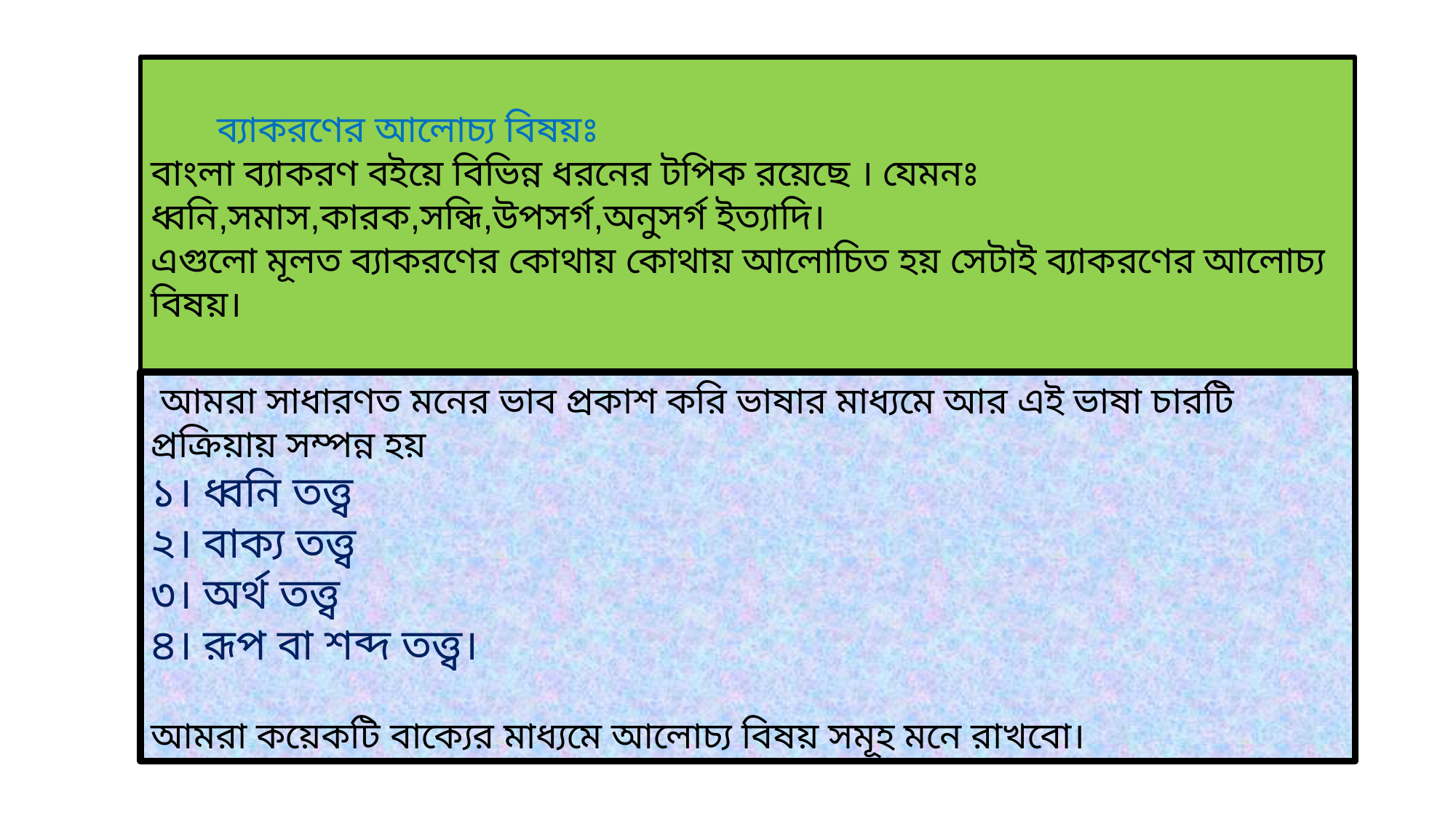

ব্যাকরণের আলোচ্য বিষয়ঃ
বাংলা ব্যাকরণ বইয়ে বিভিন্ন ধরনের টপিক রয়েছে । যেমনঃ ধ্বনি,সমাস,কারক,সন্ধি,উপসর্গ,অনুসর্গ ইত্যাদি।
এগুলো মূলত ব্যাকরণের কোথায় কোথায় আলোচিত হয় সেটাই ব্যাকরণের আলোচ্য বিষয়।

 আমরা সাধারণত মনের ভাব প্রকাশ করি ভাষার মাধ্যমে আর এই ভাষা চারটি প্রক্রিয়ায় সম্পন্ন হয়
১। ধ্বনি তত্ত্ব
২। বাক্য তত্ত্ব
৩। অর্থ তত্ত্ব
৪। রূপ বা শব্দ তত্ত্ব।

আমরা কয়েকটি বাক্যের মাধ্যমে আলোচ্য বিষয় সমূহ মনে রাখবো।